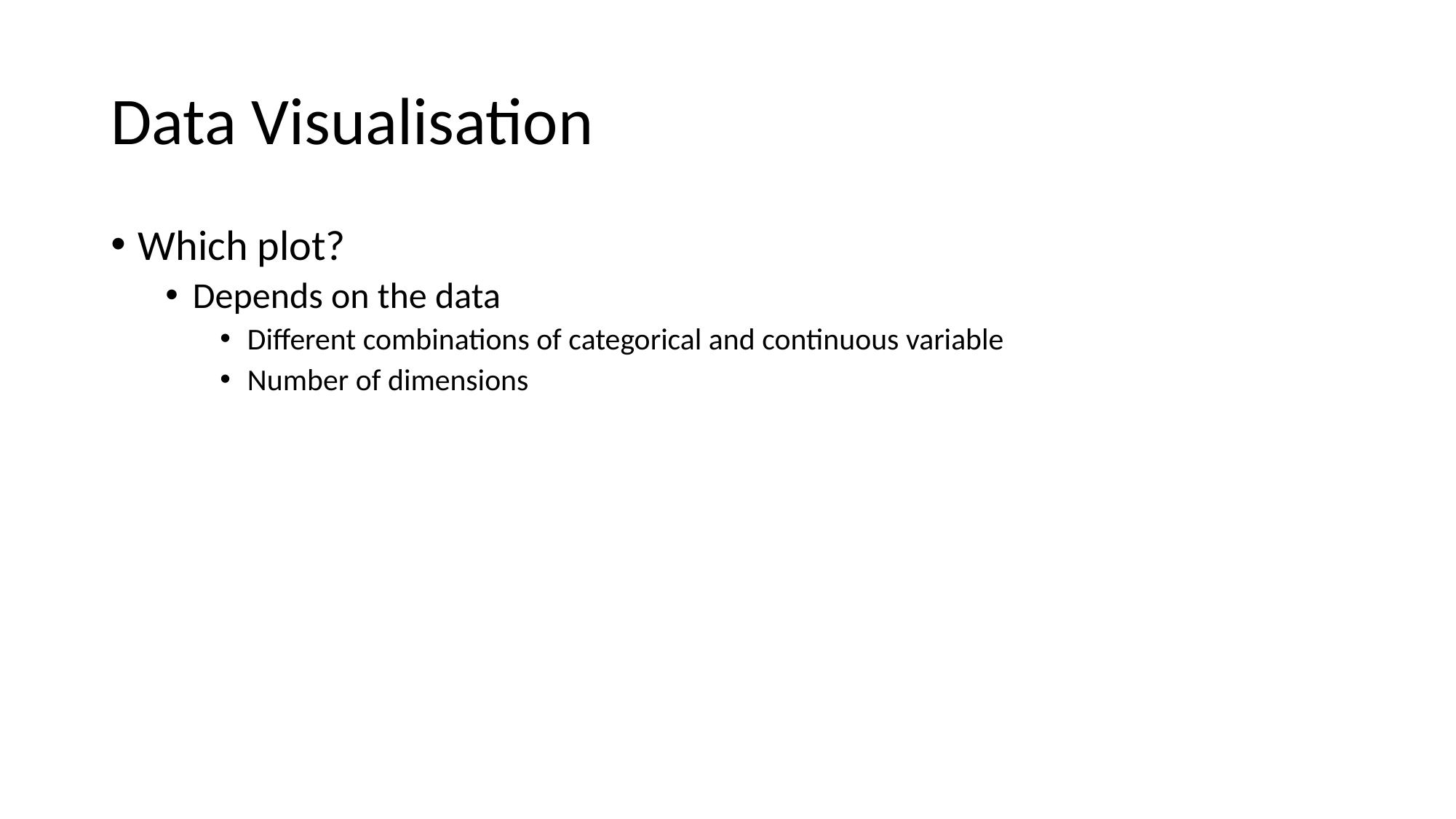

# Data Visualisation
Which plot?
Depends on the data
Different combinations of categorical and continuous variable
Number of dimensions